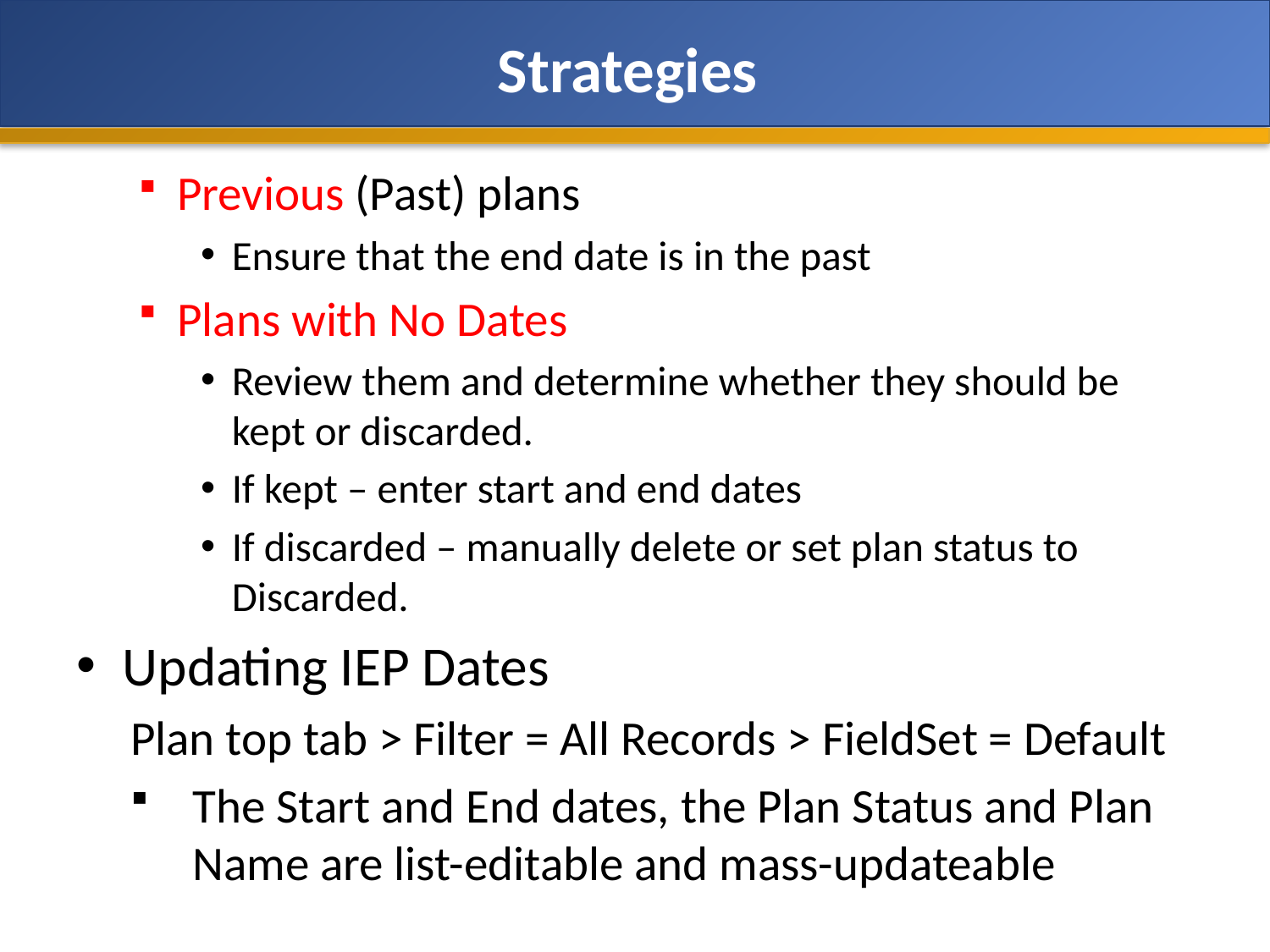

# Strategies
Previous (Past) plans
Ensure that the end date is in the past
Plans with No Dates
Review them and determine whether they should be kept or discarded.
If kept – enter start and end dates
If discarded – manually delete or set plan status to Discarded.
Updating IEP Dates
Plan top tab > Filter = All Records > FieldSet = Default
	The Start and End dates, the Plan Status and Plan 	Name are list-editable and mass-updateable